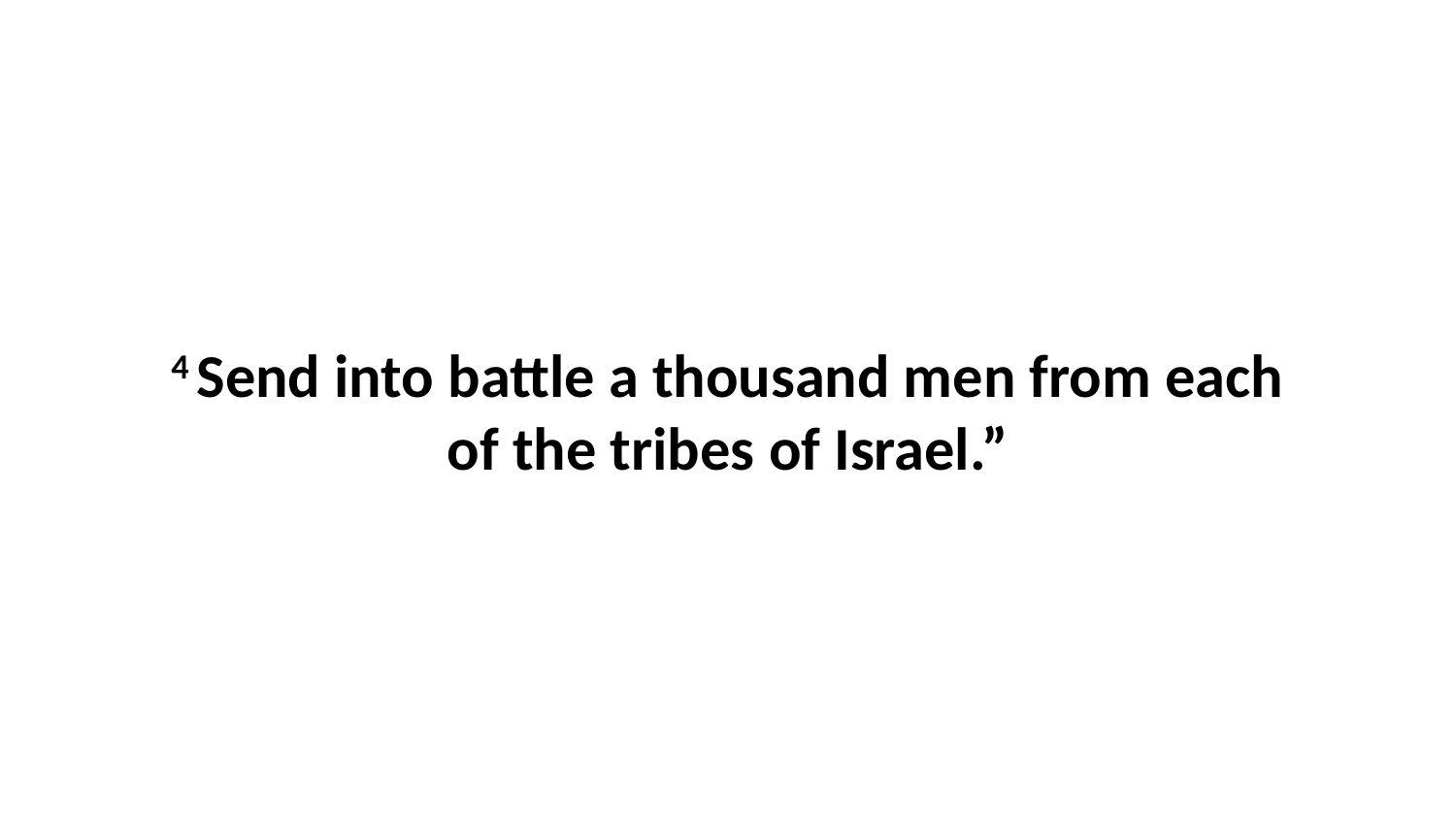

4 Send into battle a thousand men from each of the tribes of Israel.”